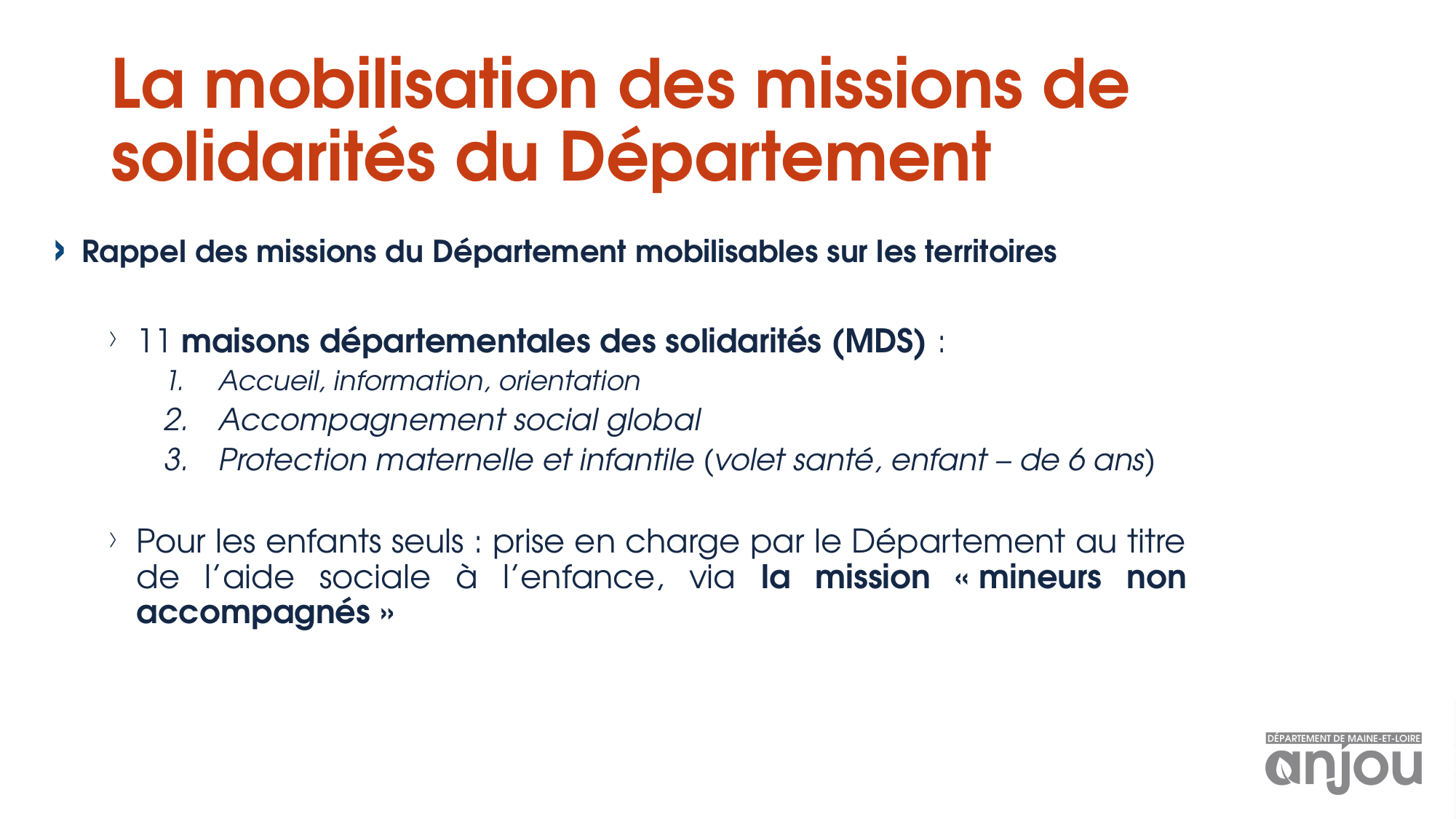

La mobilisation des missions de solidarités du Département
Rappel des missions du Département mobilisables sur les territoires

11 maisons départementales des solidarités (MDS) :
Accueil, information, orientation
Accompagnement social global
Protection maternelle et infantile (volet santé, enfant – de 6 ans)

Pour les enfants seuls : prise en charge par le Département au titre de l’aide sociale à l’enfance, via la mission « mineurs non accompagnés »